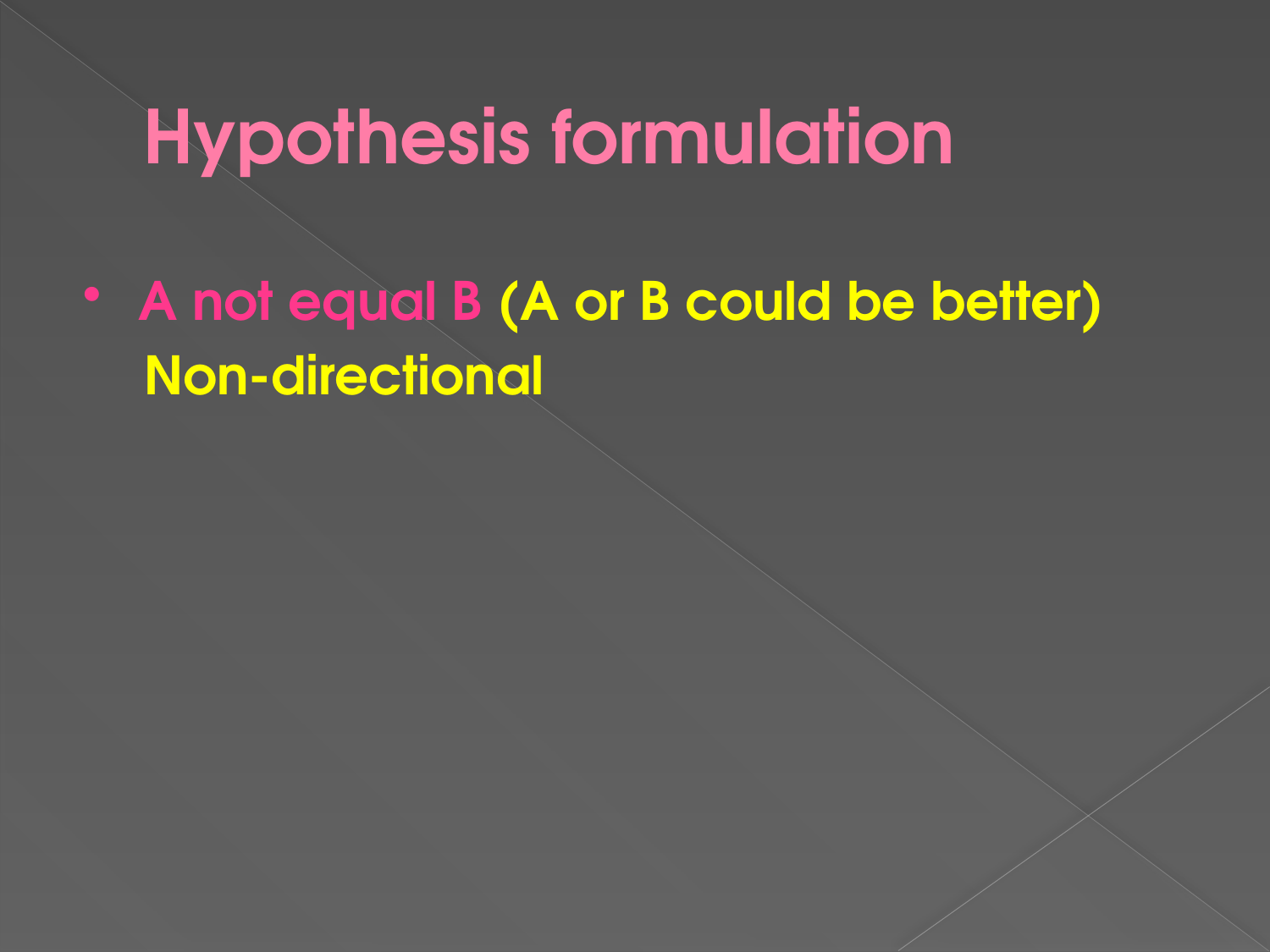

# Hypothesis formulation
A not equal B (A or B could be better)
    Non-directional